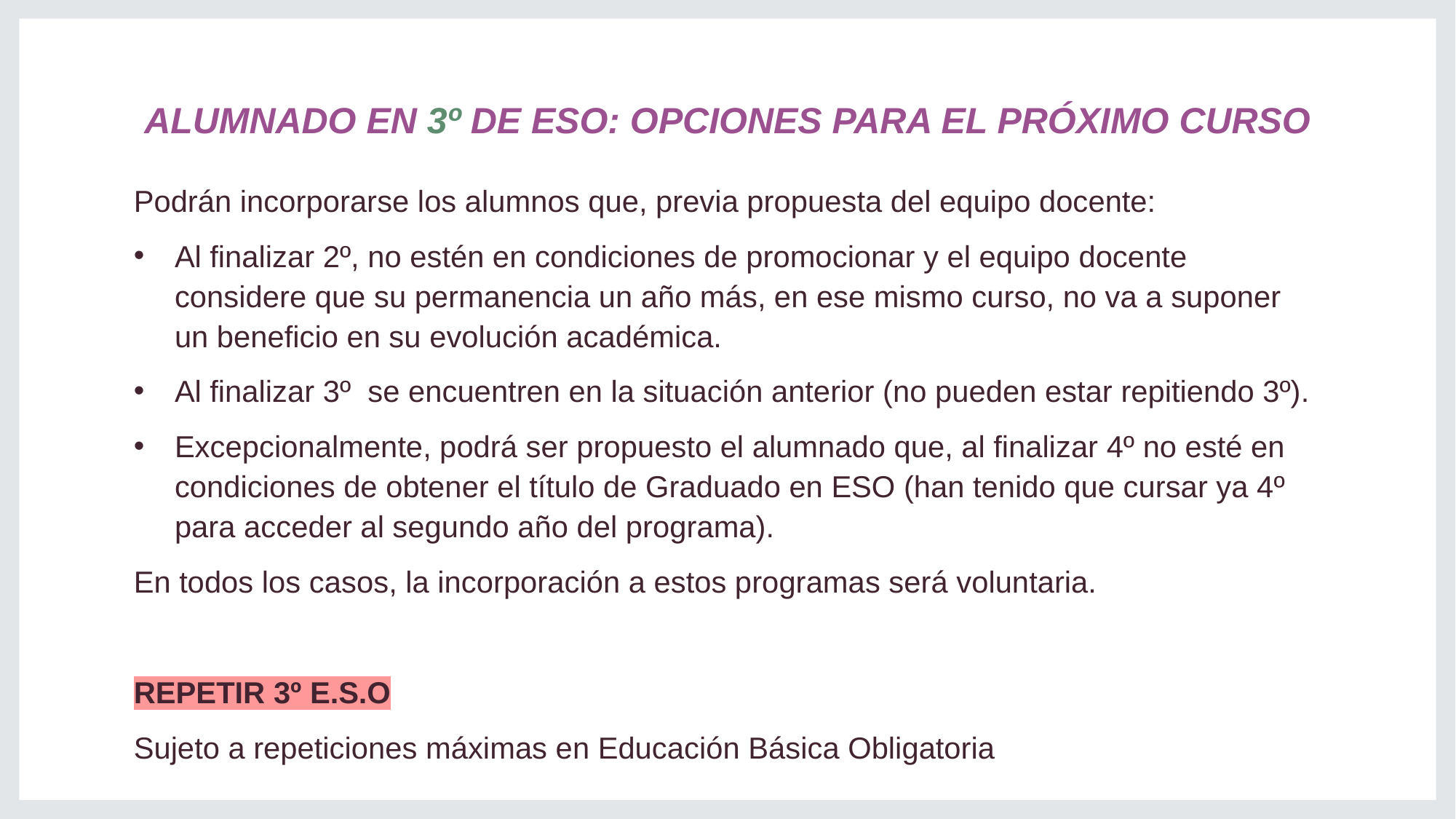

# ALUMNADO EN 3º DE ESO: OPCIONES PARA EL PRÓXIMO CURSO
Podrán incorporarse los alumnos que, previa propuesta del equipo docente:
Al finalizar 2º, no estén en condiciones de promocionar y el equipo docente considere que su permanencia un año más, en ese mismo curso, no va a suponer un beneficio en su evolución académica.
Al finalizar 3º  se encuentren en la situación anterior (no pueden estar repitiendo 3º).
Excepcionalmente, podrá ser propuesto el alumnado que, al finalizar 4º no esté en condiciones de obtener el título de Graduado en ESO (han tenido que cursar ya 4º para acceder al segundo año del programa).
En todos los casos, la incorporación a estos programas será voluntaria.

REPETIR 3º E.S.O
Sujeto a repeticiones máximas en Educación Básica Obligatoria